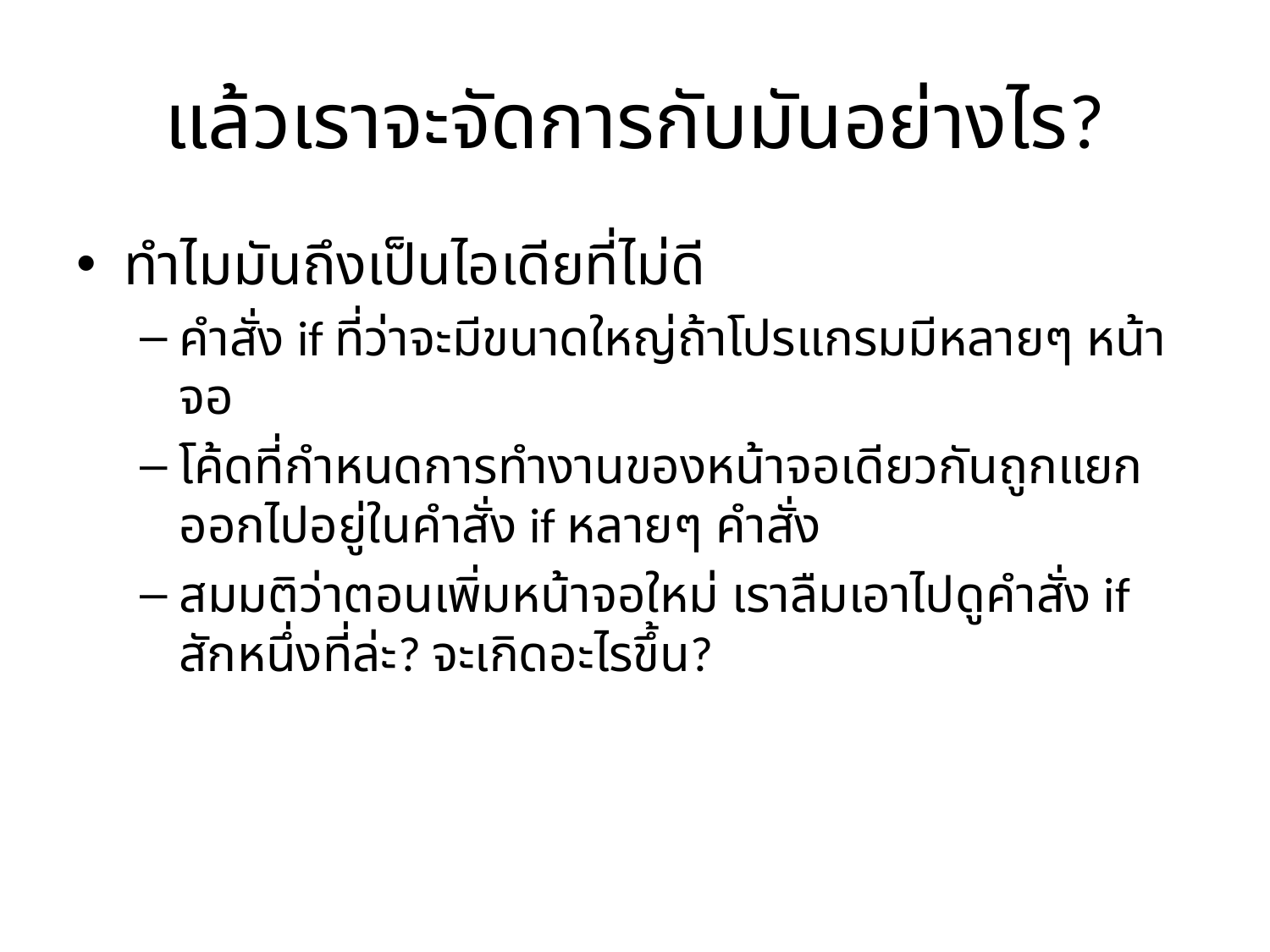

# แล้วเราจะจัดการกับมันอย่างไร?
ทำไมมันถึงเป็นไอเดียที่ไม่ดี
คำสั่ง if ที่ว่าจะมีขนาดใหญ่ถ้าโปรแกรมมีหลายๆ หน้าจอ
โค้ดที่กำหนดการทำงานของหน้าจอเดียวกันถูกแยกออกไปอยู่ในคำสั่ง if หลายๆ คำสั่ง
สมมติว่าตอนเพิ่มหน้าจอใหม่ เราลืมเอาไปดูคำสั่ง if สักหนึ่งที่ล่ะ? จะเกิดอะไรขึ้น?